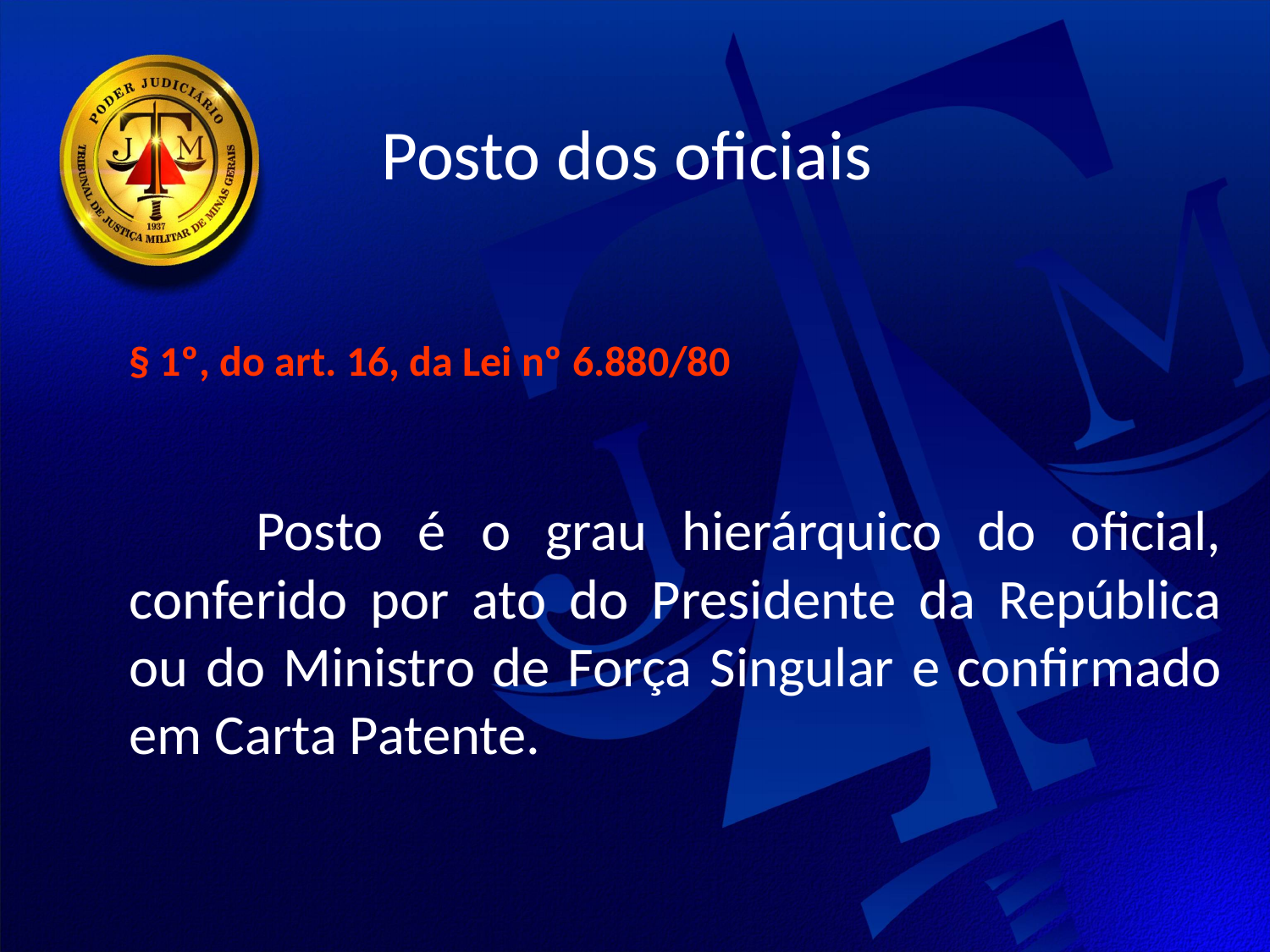

Posto dos oficiais
§ 1º, do art. 16, da Lei nº 6.880/80

	Posto é o grau hierárquico do oficial, conferido por ato do Presidente da República ou do Ministro de Força Singular e confirmado em Carta Patente.